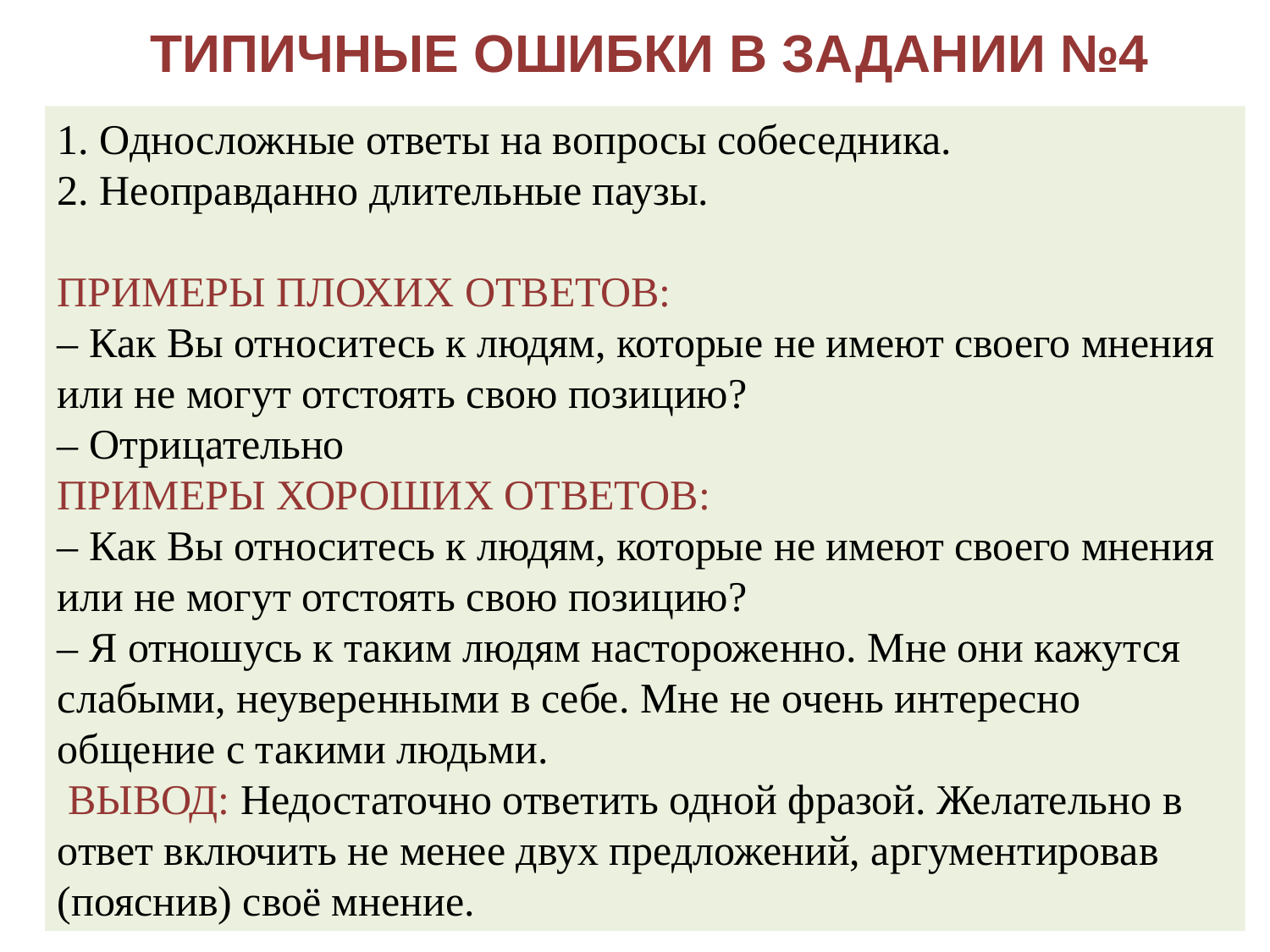

# ТИПИЧНЫЕ ОШИБКИ В ЗАДАНИИ №4
1. Односложные ответы на вопросы собеседника.
2. Неоправданно длительные паузы.

ПРИМЕРЫ ПЛОХИХ ОТВЕТОВ: 
– Как Вы относитесь к людям, которые не имеют своего мнения или не могут отстоять свою позицию?
– Отрицательно
ПРИМЕРЫ ХОРОШИХ ОТВЕТОВ: 
– Как Вы относитесь к людям, которые не имеют своего мнения или не могут отстоять свою позицию?
– Я отношусь к таким людям настороженно. Мне они кажутся слабыми, неуверенными в себе. Мне не очень интересно общение с такими людьми.
 ВЫВОД: Недостаточно ответить одной фразой. Желательно в ответ включить не менее двух предложений, аргументировав (пояснив) своё мнение.